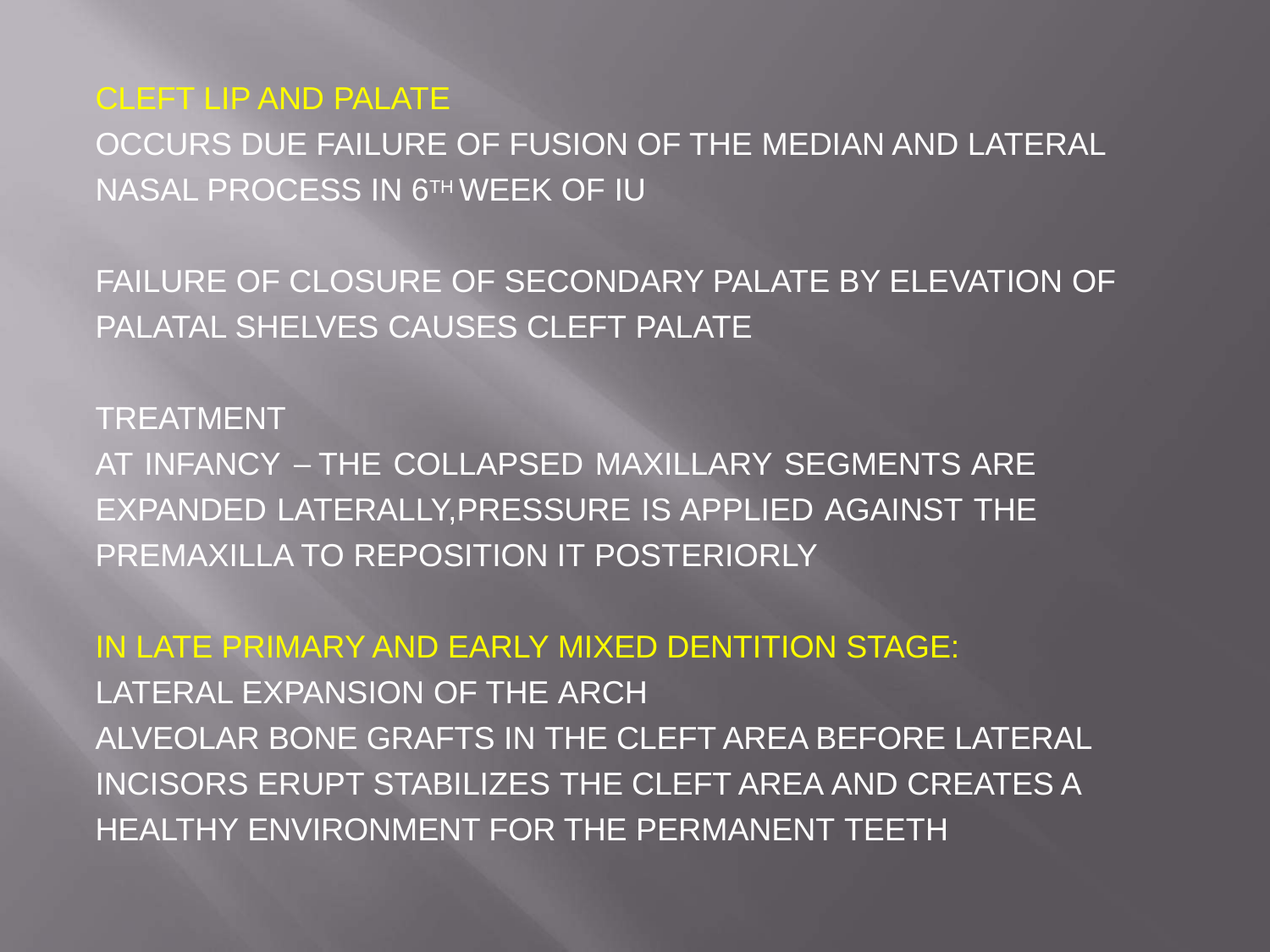

CLEFT LIP AND PALATE
OCCURS DUE FAILURE OF FUSION OF THE MEDIAN AND LATERAL  NASAL PROCESS IN 6TH WEEK OF IU

FAILURE OF CLOSURE OF SECONDARY PALATE BY ELEVATION OF
PALATAL SHELVES CAUSES CLEFT PALATE

TREATMENT
AT INFANCY – THE COLLAPSED MAXILLARY SEGMENTS ARE  EXPANDED LATERALLY,PRESSURE IS APPLIED AGAINST THE  PREMAXILLA TO REPOSITION IT POSTERIORLY

IN LATE PRIMARY AND EARLY MIXED DENTITION STAGE:  LATERAL EXPANSION OF THE ARCH
ALVEOLAR BONE GRAFTS IN THE CLEFT AREA BEFORE LATERAL  INCISORS ERUPT STABILIZES THE CLEFT AREA AND CREATES A  HEALTHY ENVIRONMENT FOR THE PERMANENT TEETH